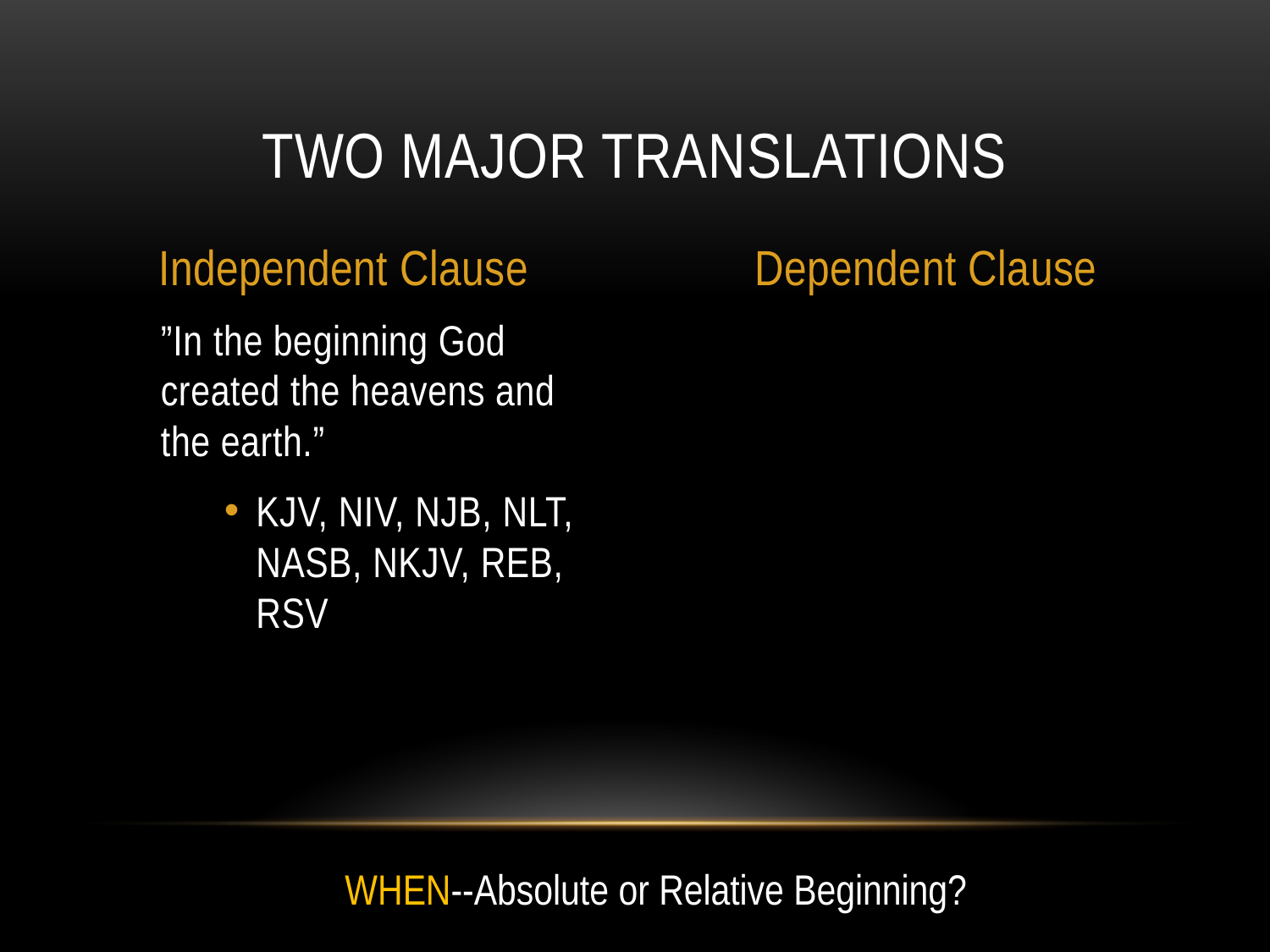

# Two major translations
Independent Clause
Dependent Clause
”In the beginning God created the heavens and the earth.”
KJV, NIV, NJB, NLT, NASB, NKJV, REB, RSV
WHEN--Absolute or Relative Beginning?